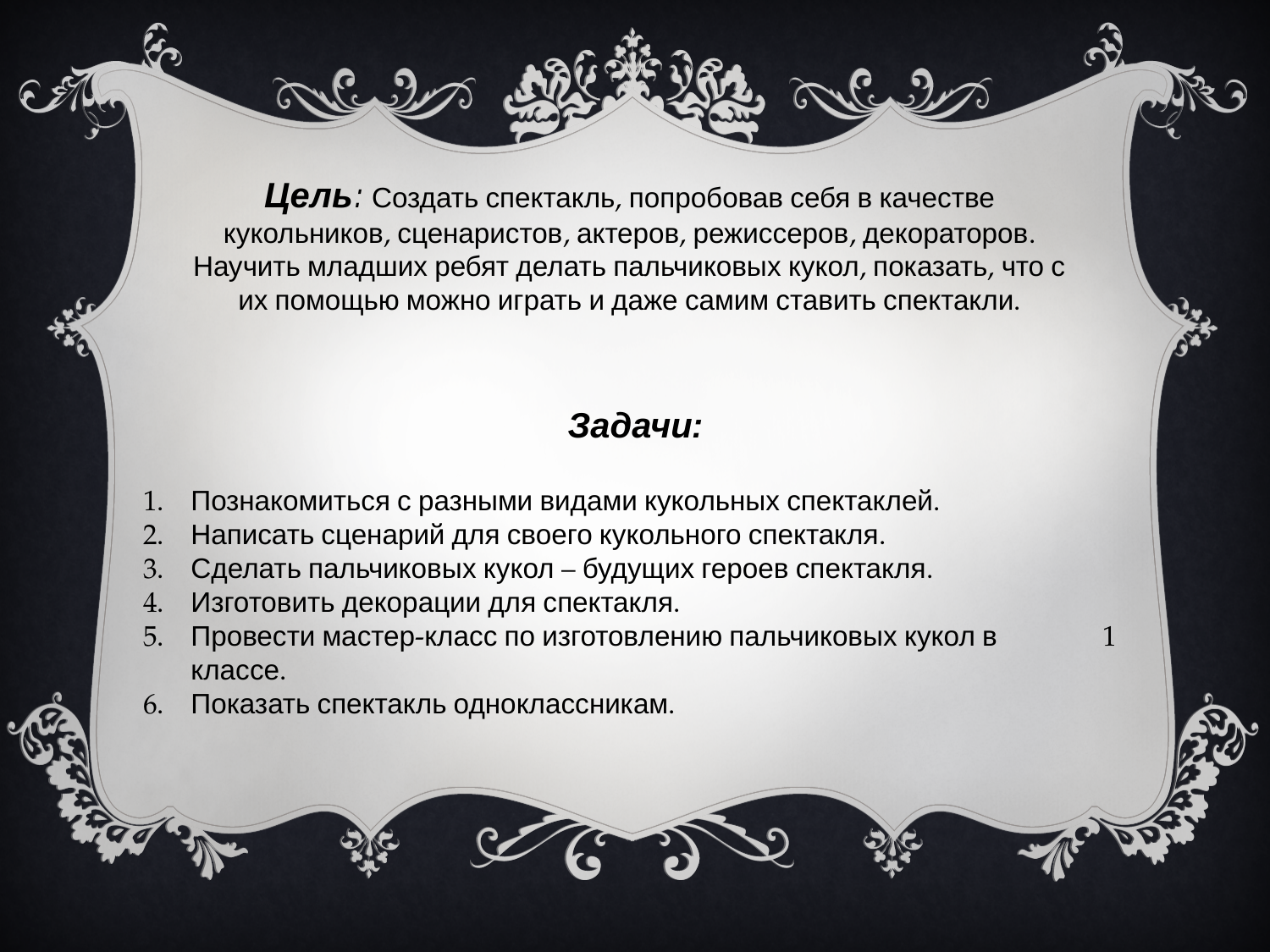

Цель: Создать спектакль, попробовав себя в качестве кукольников, сценаристов, актеров, режиссеров, декораторов. Научить младших ребят делать пальчиковых кукол, показать, что с их помощью можно играть и даже самим ставить спектакли.

Задачи:

Познакомиться с разными видами кукольных спектаклей.
Написать сценарий для своего кукольного спектакля.
Сделать пальчиковых кукол – будущих героев спектакля.
Изготовить декорации для спектакля.
Провести мастер-класс по изготовлению пальчиковых кукол в               1 классе.
Показать спектакль одноклассникам.